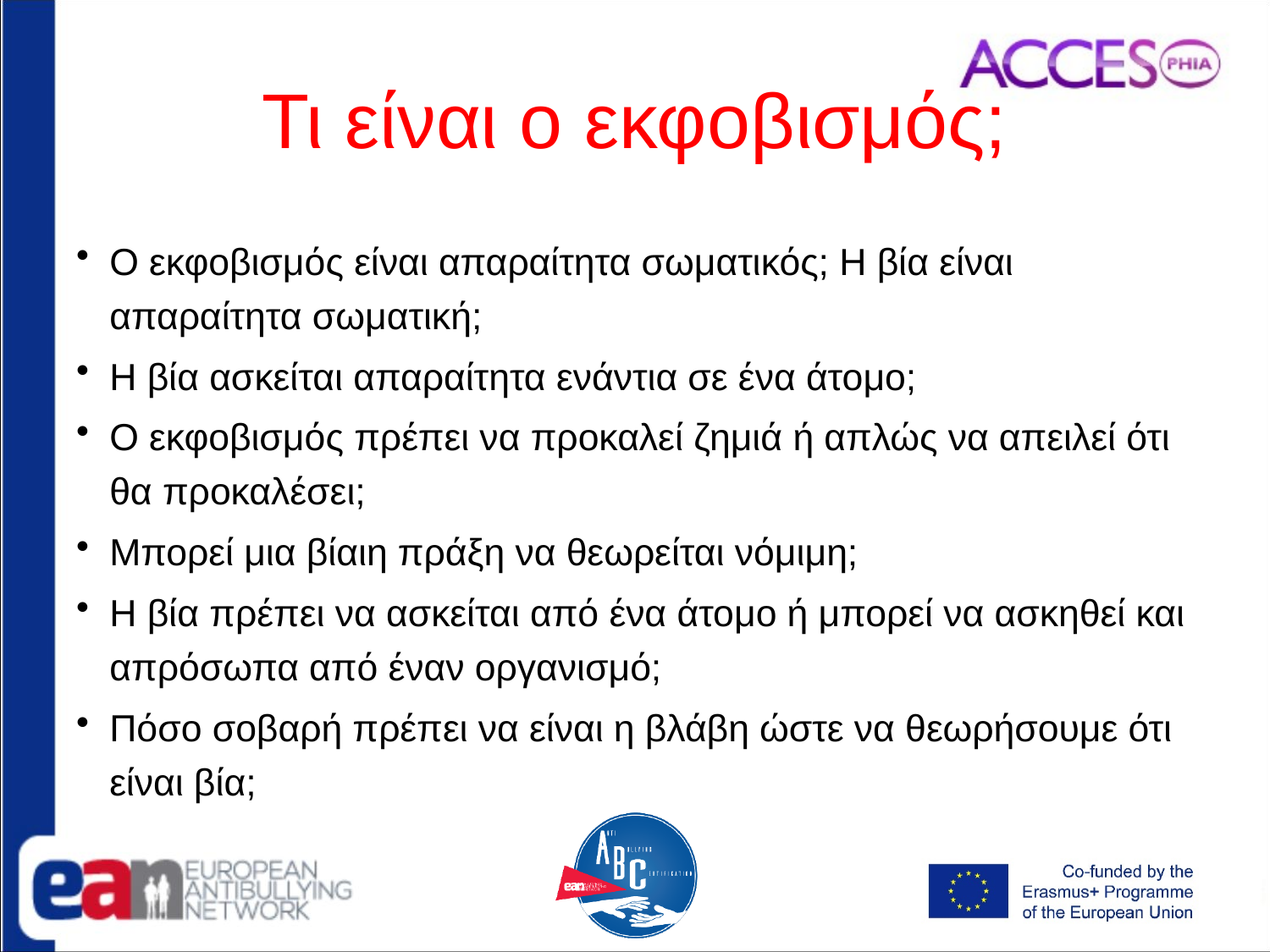

# Τι είναι ο εκφοβισμός;
Ο εκφοβισμός είναι απαραίτητα σωματικός; Η βία είναι απαραίτητα σωματική;
Η βία ασκείται απαραίτητα ενάντια σε ένα άτομο;
Ο εκφοβισμός πρέπει να προκαλεί ζημιά ή απλώς να απειλεί ότι θα προκαλέσει;
Μπορεί μια βίαιη πράξη να θεωρείται νόμιμη;
Η βία πρέπει να ασκείται από ένα άτομο ή μπορεί να ασκηθεί και απρόσωπα από έναν οργανισμό;
Πόσο σοβαρή πρέπει να είναι η βλάβη ώστε να θεωρήσουμε ότι είναι βία;